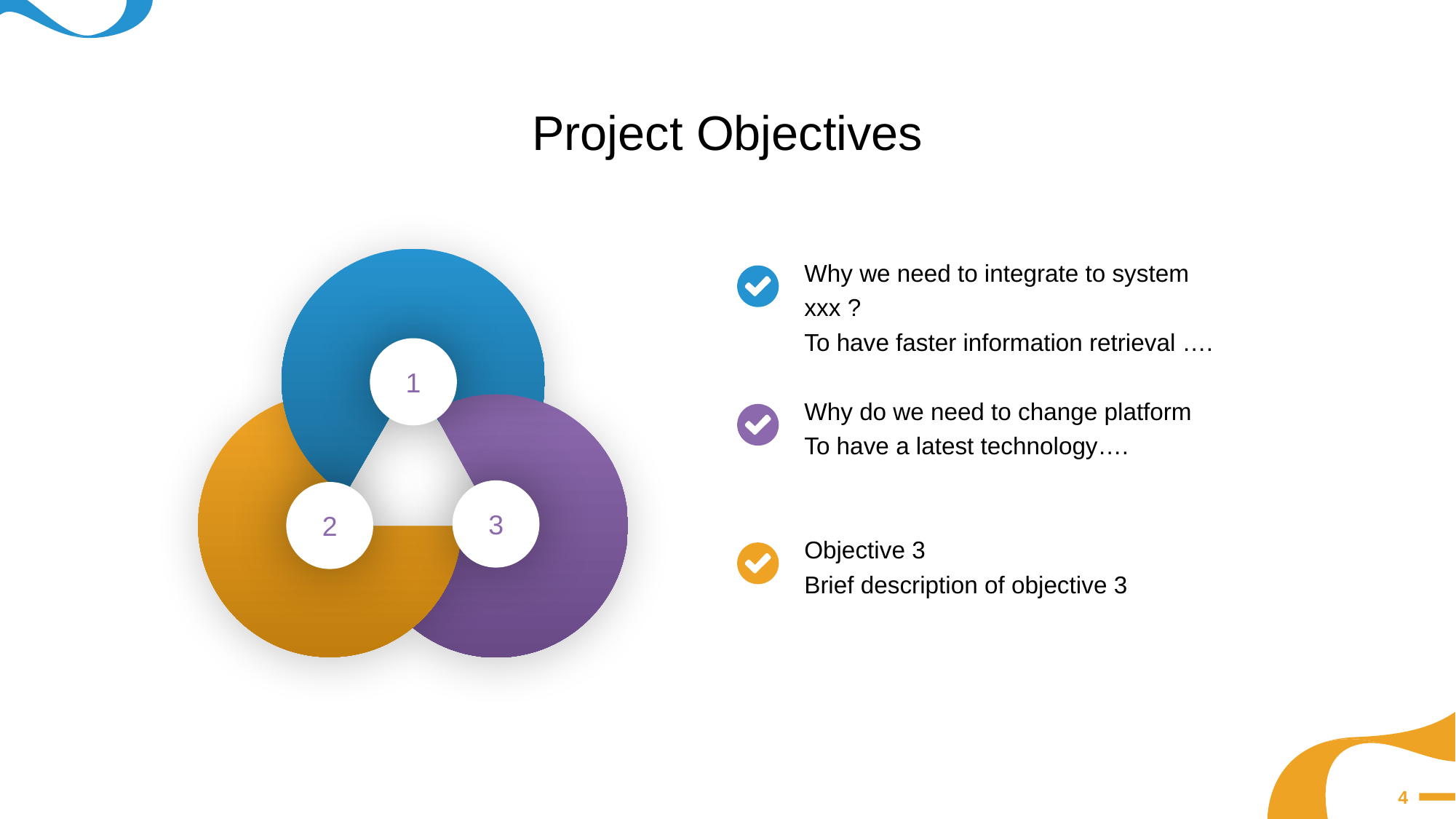

Project Objectives
Why we need to integrate to system xxx ?
To have faster information retrieval ….

1

3
2

Why do we need to change platform
To have a latest technology….

Objective 3
Brief description of objective 3

4